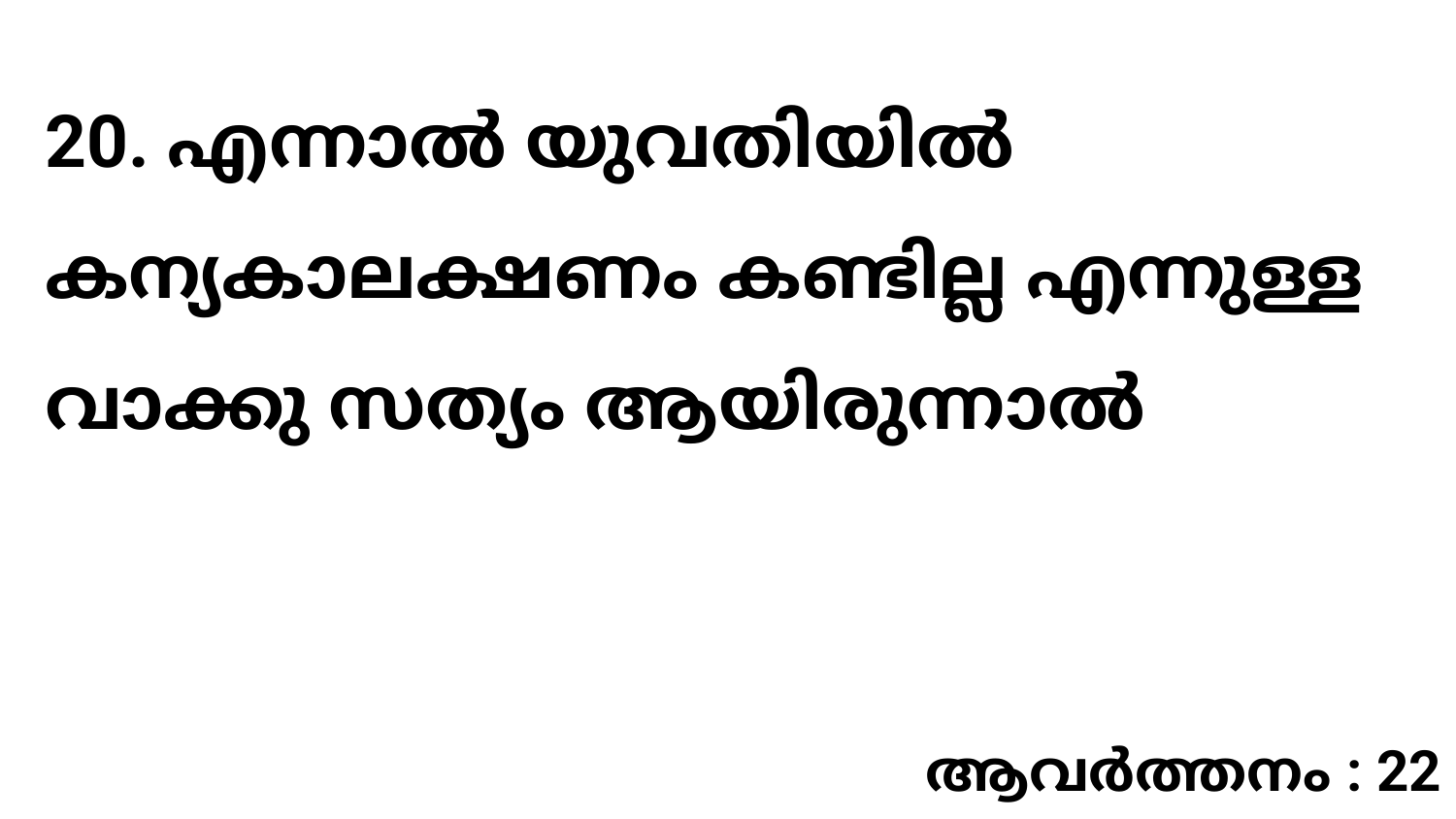

20. എന്നാൽ യുവതിയിൽ കന്യകാലക്ഷണം കണ്ടില്ല എന്നുള്ള വാക്കു സത്യം ആയിരുന്നാൽ
ആവർത്തനം : 22